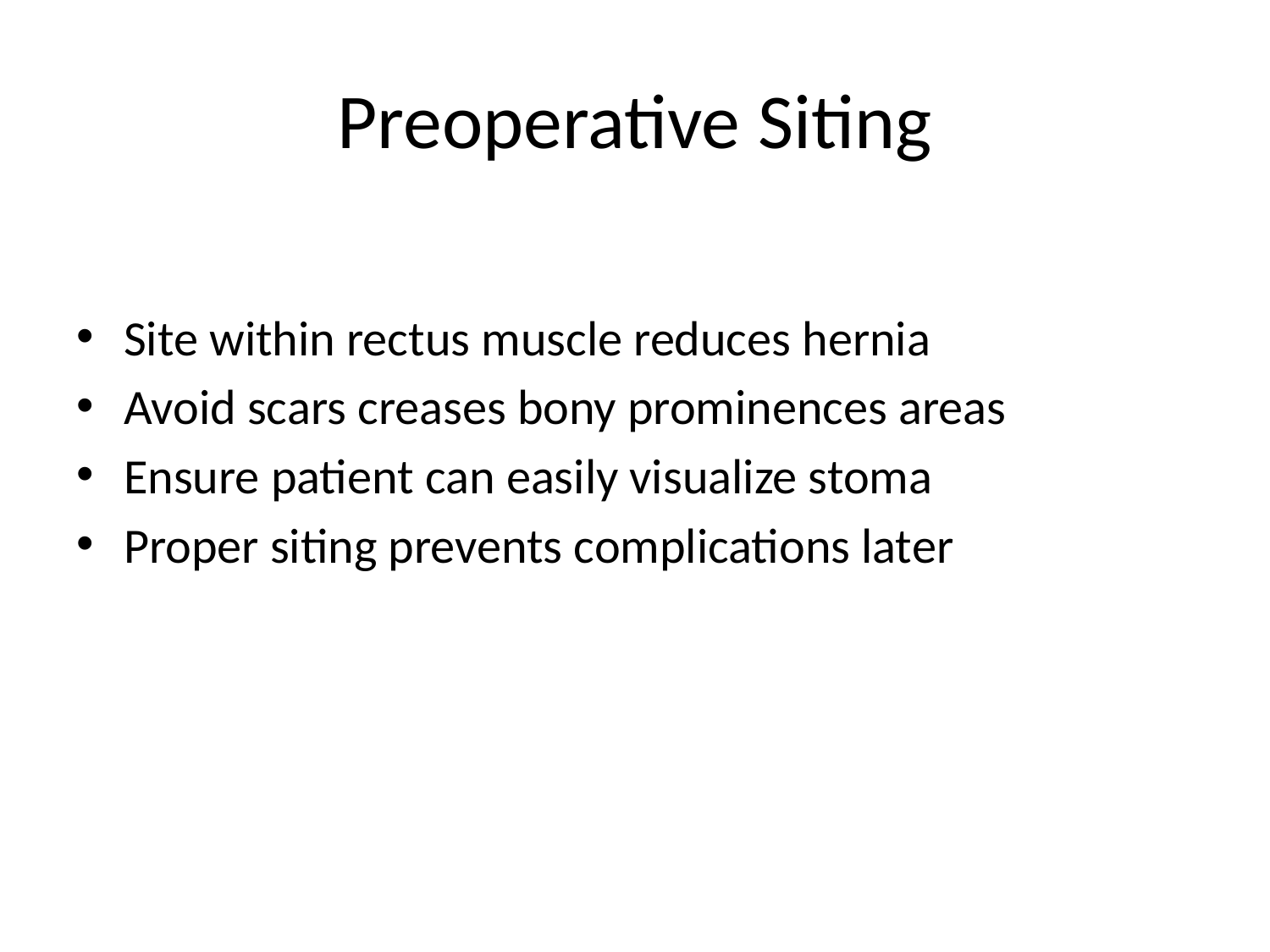

# Preoperative Siting

Site within rectus muscle reduces hernia
Avoid scars creases bony prominences areas
Ensure patient can easily visualize stoma
Proper siting prevents complications later